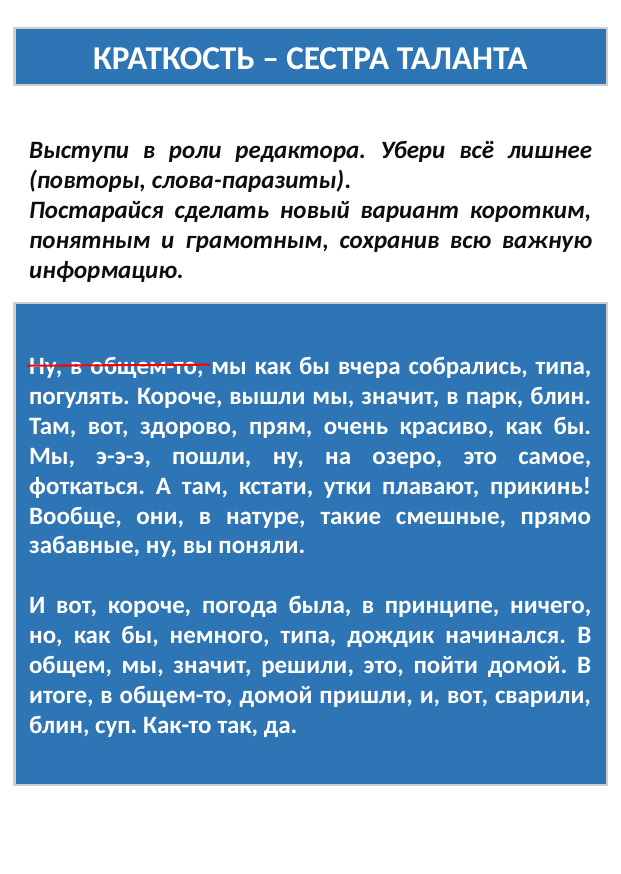

КРАТКОСТЬ – СЕСТРА ТАЛАНТА
Выступи в роли редактора. Убери всё лишнее (повторы, слова-паразиты).
Постарайся сделать новый вариант коротким, понятным и грамотным, сохранив всю важную информацию.
Ну, в общем-то, мы как бы вчера собрались, типа, погулять. Короче, вышли мы, значит, в парк, блин. Там, вот, здорово, прям, очень красиво, как бы. Мы, э-э-э, пошли, ну, на озеро, это самое, фоткаться. А там, кстати, утки плавают, прикинь! Вообще, они, в натуре, такие смешные, прямо забавные, ну, вы поняли.

И вот, короче, погода была, в принципе, ничего, но, как бы, немного, типа, дождик начинался. В общем, мы, значит, решили, это, пойти домой. В итоге, в общем-то, домой пришли, и, вот, сварили, блин, суп. Как-то так, да.